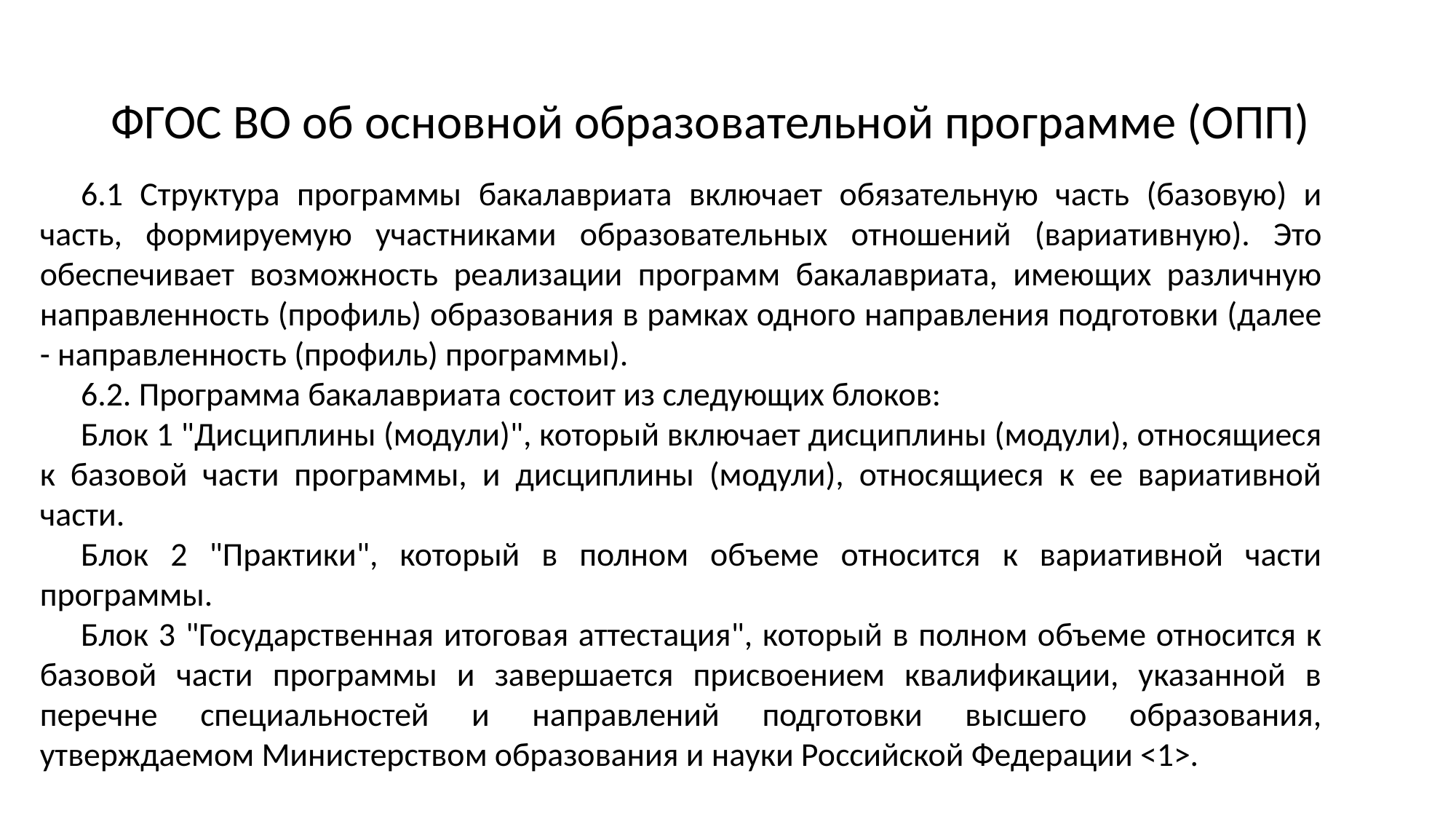

# ФГОС ВО об основной образовательной программе (ОПП)
6.1 Структура программы бакалавриата включает обязательную часть (базовую) и часть, формируемую участниками образовательных отношений (вариативную). Это обеспечивает возможность реализации программ бакалавриата, имеющих различную направленность (профиль) образования в рамках одного направления подготовки (далее - направленность (профиль) программы).
6.2. Программа бакалавриата состоит из следующих блоков:
Блок 1 "Дисциплины (модули)", который включает дисциплины (модули), относящиеся к базовой части программы, и дисциплины (модули), относящиеся к ее вариативной части.
Блок 2 "Практики", который в полном объеме относится к вариативной части программы.
Блок 3 "Государственная итоговая аттестация", который в полном объеме относится к базовой части программы и завершается присвоением квалификации, указанной в перечне специальностей и направлений подготовки высшего образования, утверждаемом Министерством образования и науки Российской Федерации <1>.